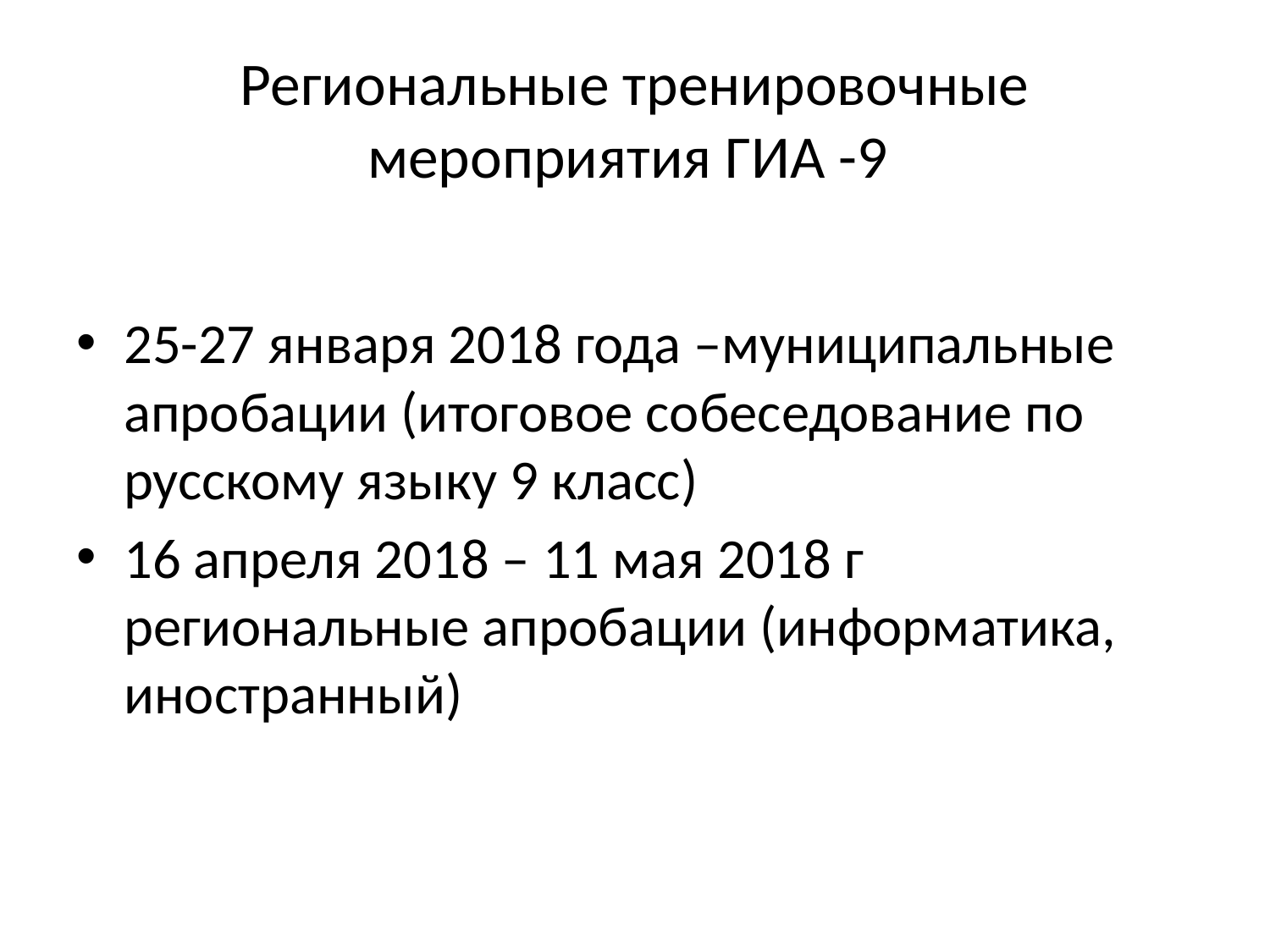

# Региональные тренировочные мероприятия ГИА -9

25-27 января 2018 года –муниципальные апробации (итоговое собеседование по русскому языку 9 класс)
16 апреля 2018 – 11 мая 2018 г региональные апробации (информатика, иностранный)